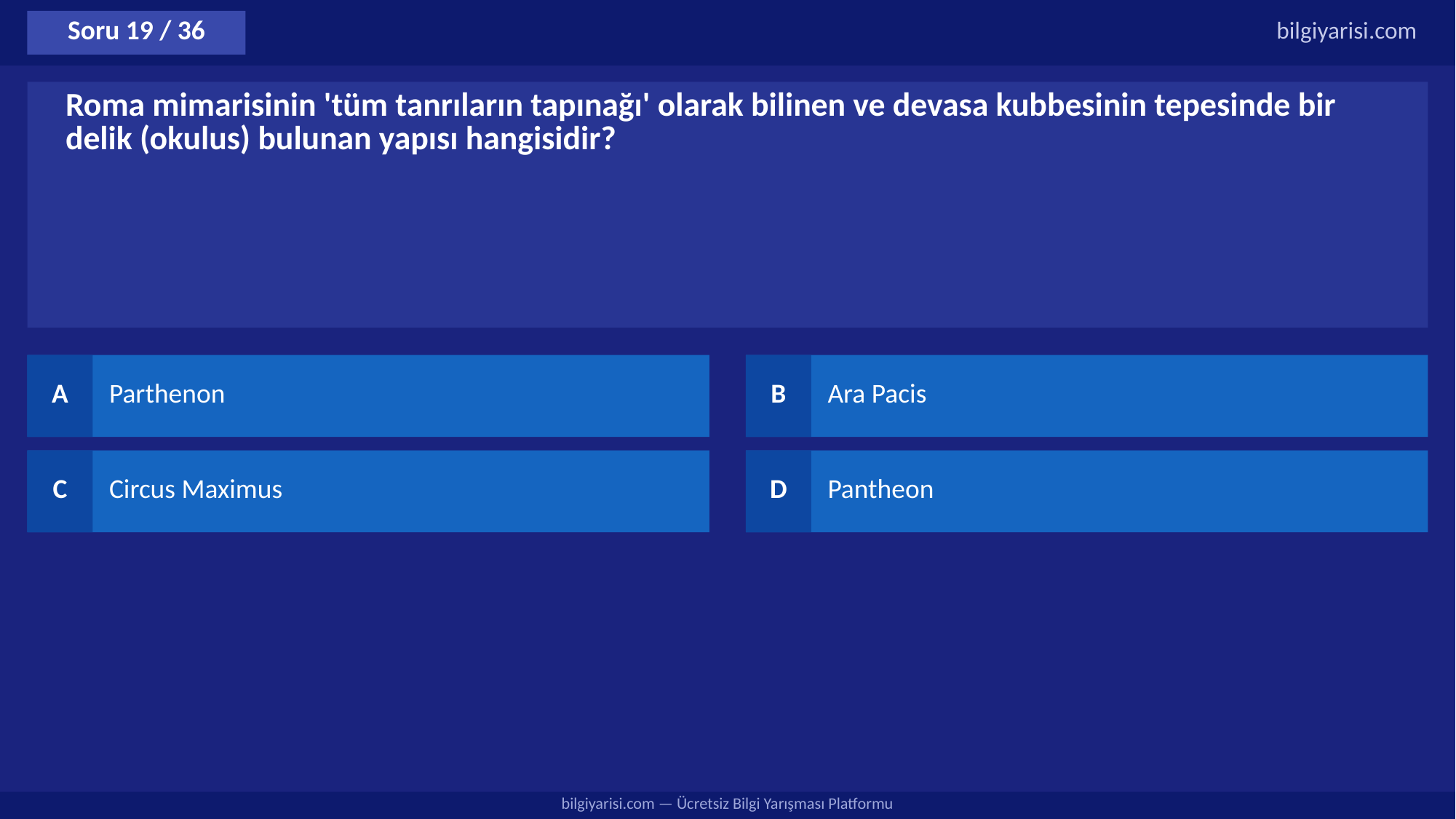

Soru 19 / 36
bilgiyarisi.com

Roma mimarisinin 'tüm tanrıların tapınağı' olarak bilinen ve devasa kubbesinin tepesinde bir delik (okulus) bulunan yapısı hangisidir?

A
Parthenon

B
Ara Pacis

C
Circus Maximus

D
Pantheon
bilgiyarisi.com — Ücretsiz Bilgi Yarışması Platformu